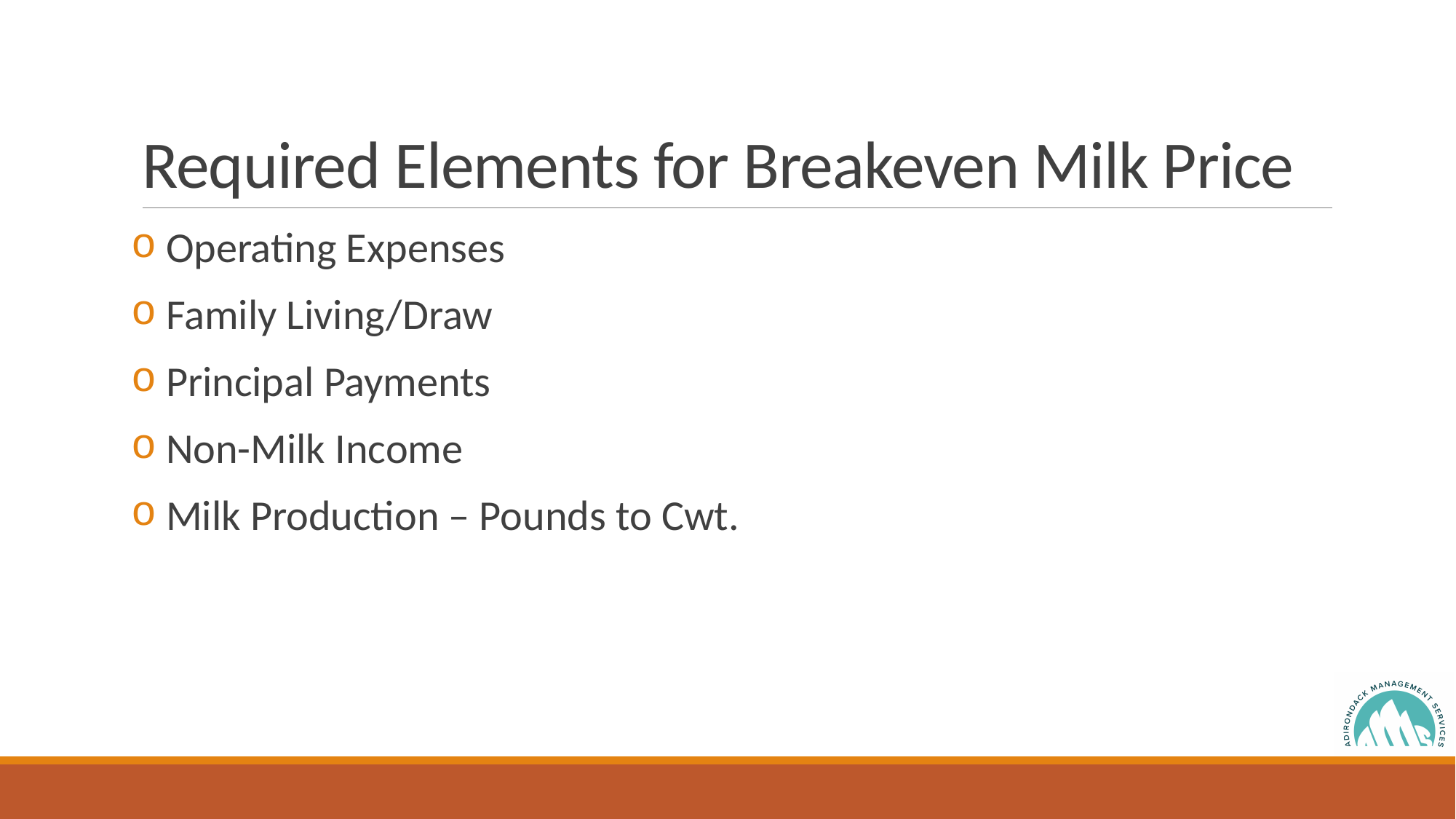

# Required Elements for Breakeven Milk Price
 Operating Expenses
 Family Living/Draw
 Principal Payments
 Non-Milk Income
 Milk Production – Pounds to Cwt.